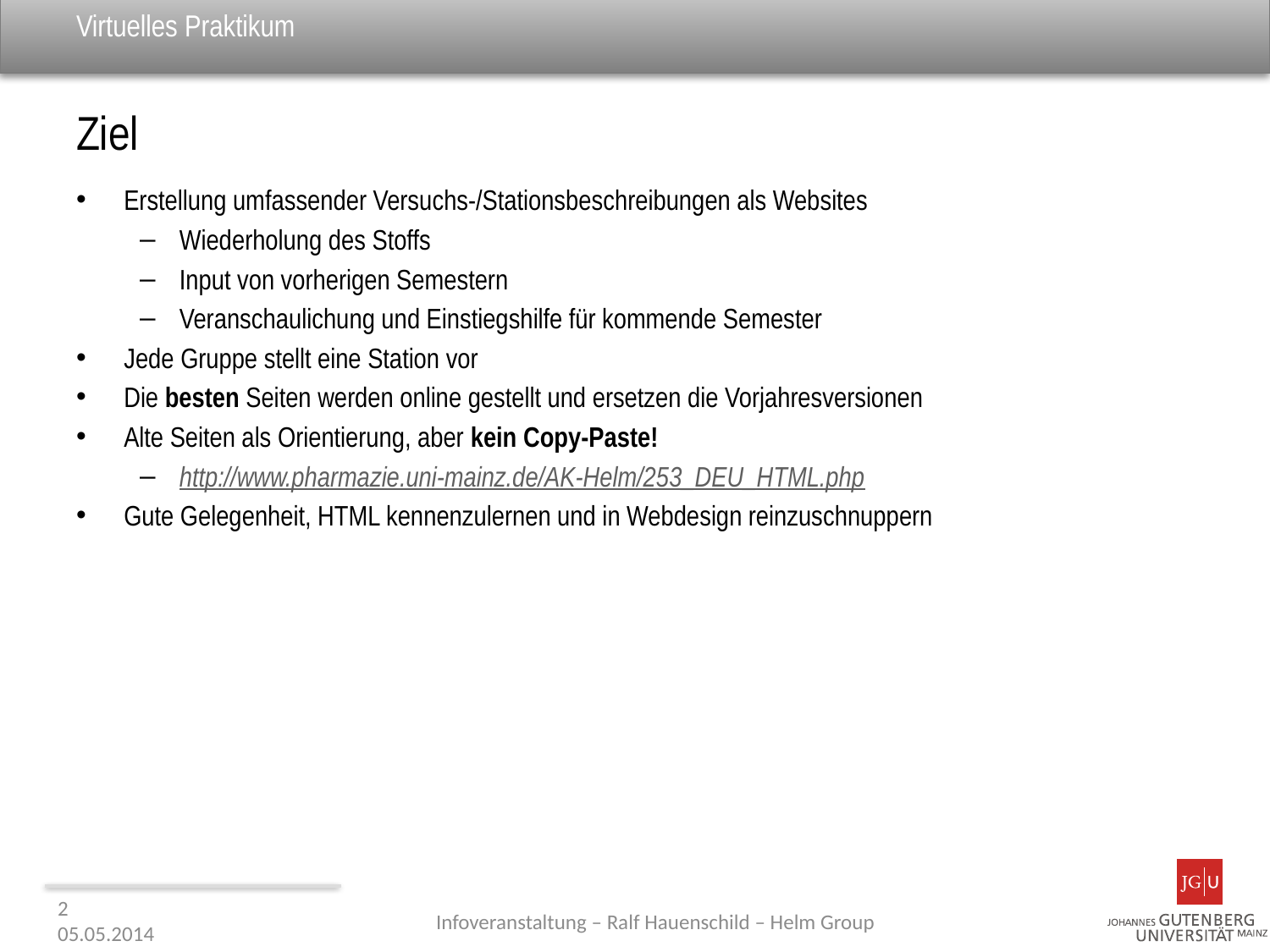

# Virtuelles Praktikum
Ziel
Erstellung umfassender Versuchs-/Stationsbeschreibungen als Websites
Wiederholung des Stoffs
Input von vorherigen Semestern
Veranschaulichung und Einstiegshilfe für kommende Semester
Jede Gruppe stellt eine Station vor
Die besten Seiten werden online gestellt und ersetzen die Vorjahresversionen
Alte Seiten als Orientierung, aber kein Copy-Paste!
http://www.pharmazie.uni-mainz.de/AK-Helm/253_DEU_HTML.php
Gute Gelegenheit, HTML kennenzulernen und in Webdesign reinzuschnuppern

2
05.05.2014
Infoveranstaltung – Ralf Hauenschild – Helm Group